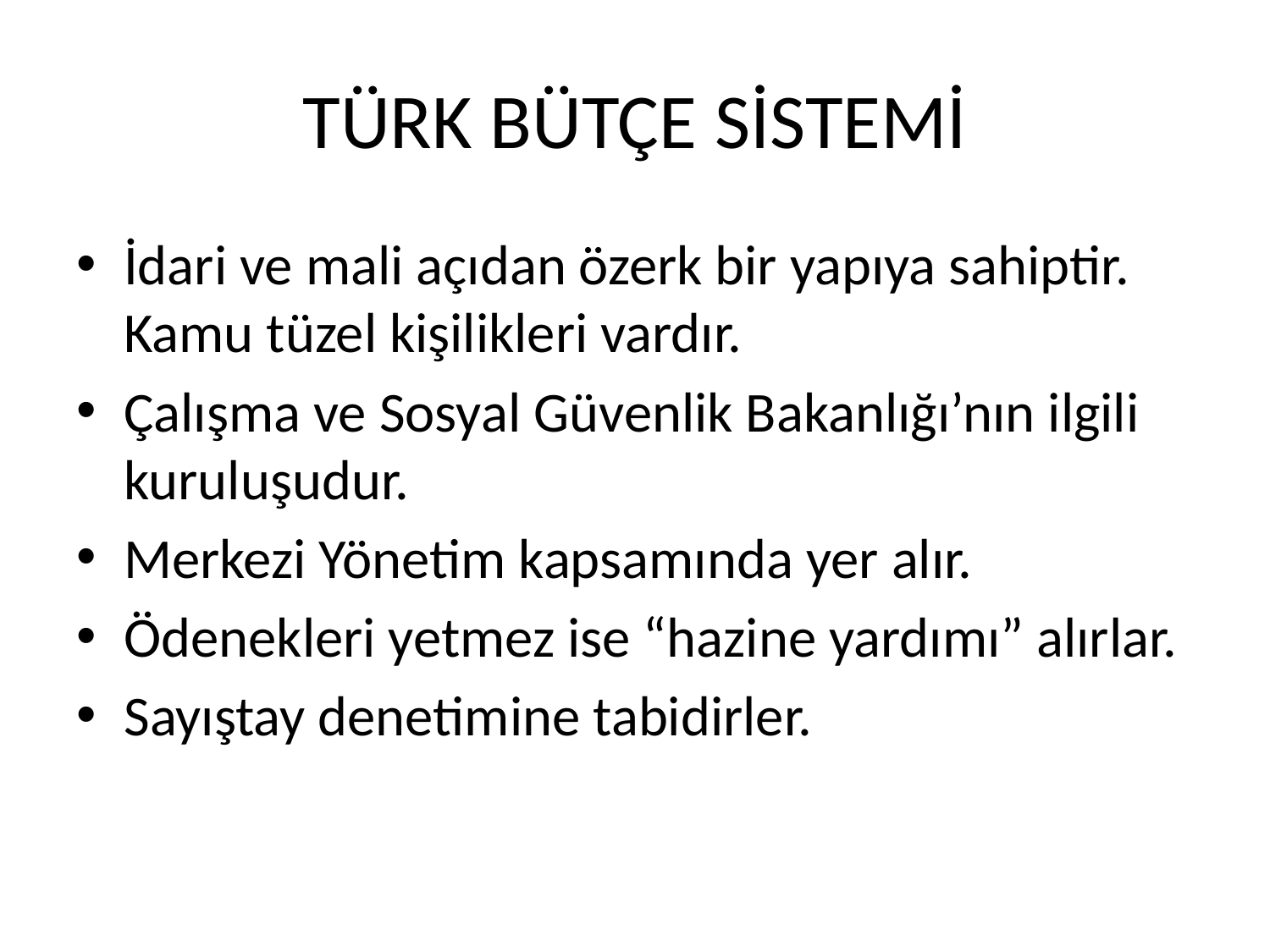

# TÜRK BÜTÇE SİSTEMİ
İdari ve mali açıdan özerk bir yapıya sahiptir. Kamu tüzel kişilikleri vardır.
Çalışma ve Sosyal Güvenlik Bakanlığı’nın ilgili kuruluşudur.
Merkezi Yönetim kapsamında yer alır.
Ödenekleri yetmez ise “hazine yardımı” alırlar.
Sayıştay denetimine tabidirler.